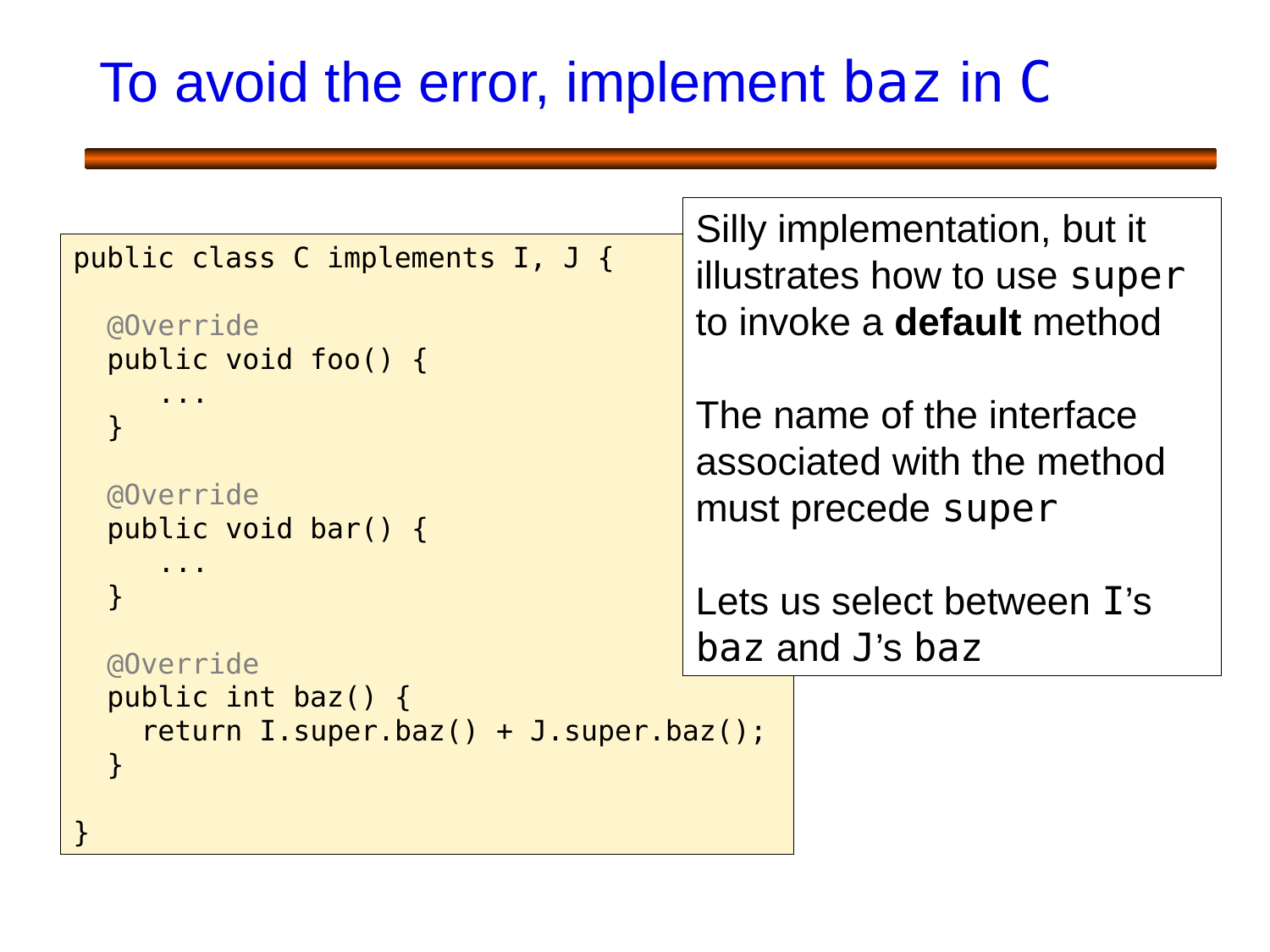

# To avoid the error, implement baz in C
Silly implementation, but it illustrates how to use super to invoke a default method

The name of the interface associated with the method must precede super

Lets us select between I’s baz and J’s baz
public class C implements I, J {

  @Override
  public void foo() {
     ...
  }

  @Override
  public void bar() {
     ...
  }

  @Override
  public int baz() {
    return I.super.baz() + J.super.baz();
  }

}